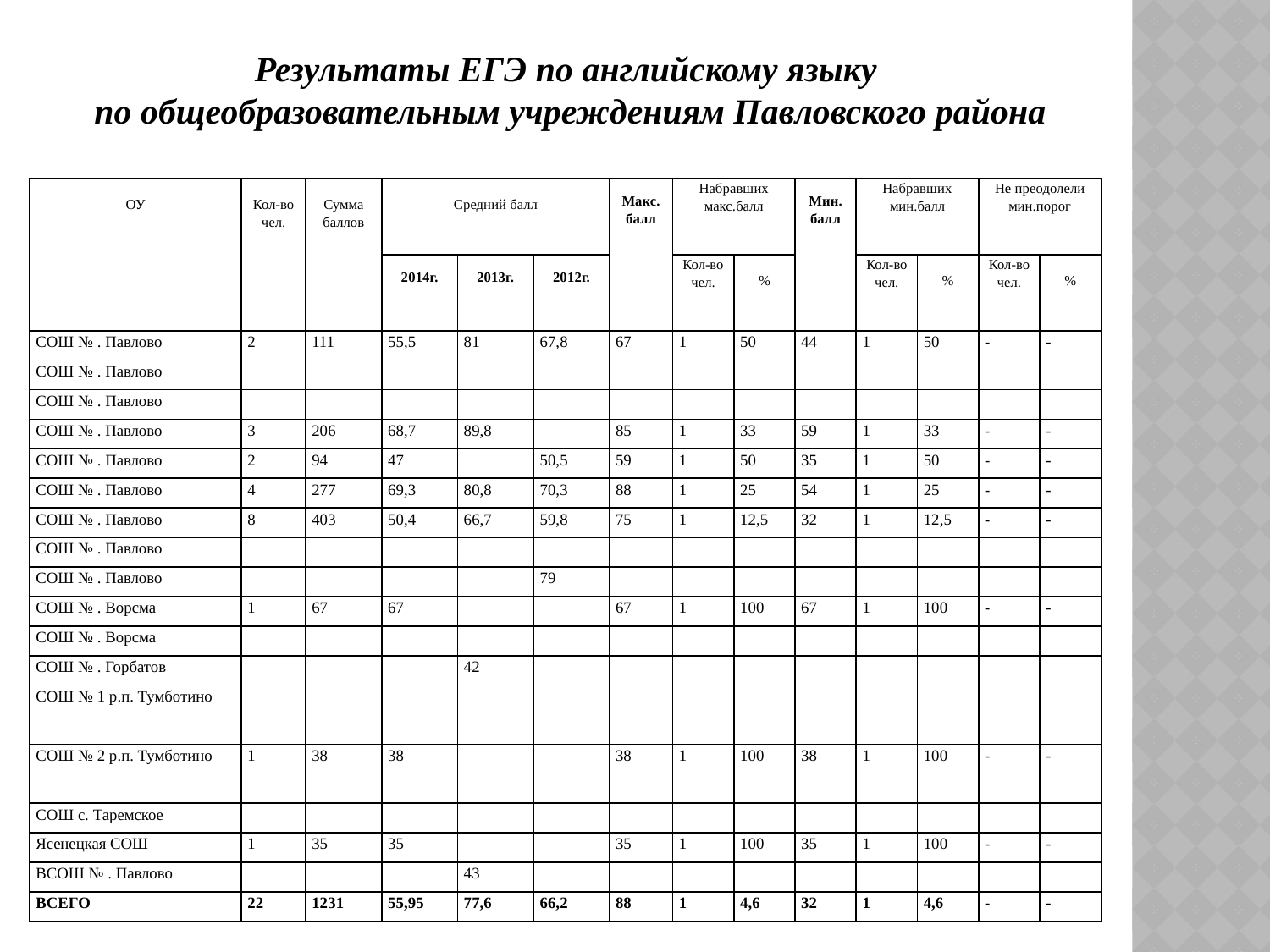

Результаты ЕГЭ по английскому языку
по общеобразовательным учреждениям Павловского района
| ОУ | Кол-во чел. | Сумма баллов | Средний балл |  |  | Макс. балл | Набравших макс.балл |  | Мин. балл | Набравших мин.балл |  | Не преодолели мин.порог |  |
| --- | --- | --- | --- | --- | --- | --- | --- | --- | --- | --- | --- | --- | --- |
|  |  |  | 2014г. | 2013г. | 2012г. |  | Кол-во чел. | % |  | Кол-во чел. | % | Кол-во чел. | % |
| СОШ № . Павлово | 2 | 111 | 55,5 | 81 | 67,8 | 67 | 1 | 50 | 44 | 1 | 50 | - | - |
| СОШ № . Павлово |  |  |  |  |  |  |  |  |  |  |  |  |  |
| СОШ № . Павлово |  |  |  |  |  |  |  |  |  |  |  |  |  |
| СОШ № . Павлово | 3 | 206 | 68,7 | 89,8 |  | 85 | 1 | 33 | 59 | 1 | 33 | - | - |
| СОШ № . Павлово | 2 | 94 | 47 |  | 50,5 | 59 | 1 | 50 | 35 | 1 | 50 | - | - |
| СОШ № . Павлово | 4 | 277 | 69,3 | 80,8 | 70,3 | 88 | 1 | 25 | 54 | 1 | 25 | - | - |
| СОШ № . Павлово | 8 | 403 | 50,4 | 66,7 | 59,8 | 75 | 1 | 12,5 | 32 | 1 | 12,5 | - | - |
| СОШ № . Павлово |  |  |  |  |  |  |  |  |  |  |  |  |  |
| СОШ № . Павлово |  |  |  |  | 79 |  |  |  |  |  |  |  |  |
| СОШ № . Ворсма | 1 | 67 | 67 |  |  | 67 | 1 | 100 | 67 | 1 | 100 | - | - |
| СОШ № . Ворсма |  |  |  |  |  |  |  |  |  |  |  |  |  |
| СОШ № . Горбатов |  |  |  | 42 |  |  |  |  |  |  |  |  |  |
| СОШ № 1 р.п. Тумботино |  |  |  |  |  |  |  |  |  |  |  |  |  |
| СОШ № 2 р.п. Тумботино | 1 | 38 | 38 |  |  | 38 | 1 | 100 | 38 | 1 | 100 | - | - |
| СОШ с. Таремское |  |  |  |  |  |  |  |  |  |  |  |  |  |
| Ясенецкая СОШ | 1 | 35 | 35 |  |  | 35 | 1 | 100 | 35 | 1 | 100 | - | - |
| ВСОШ № . Павлово |  |  |  | 43 |  |  |  |  |  |  |  |  |  |
| ВСЕГО | 22 | 1231 | 55,95 | 77,6 | 66,2 | 88 | 1 | 4,6 | 32 | 1 | 4,6 | - | - |